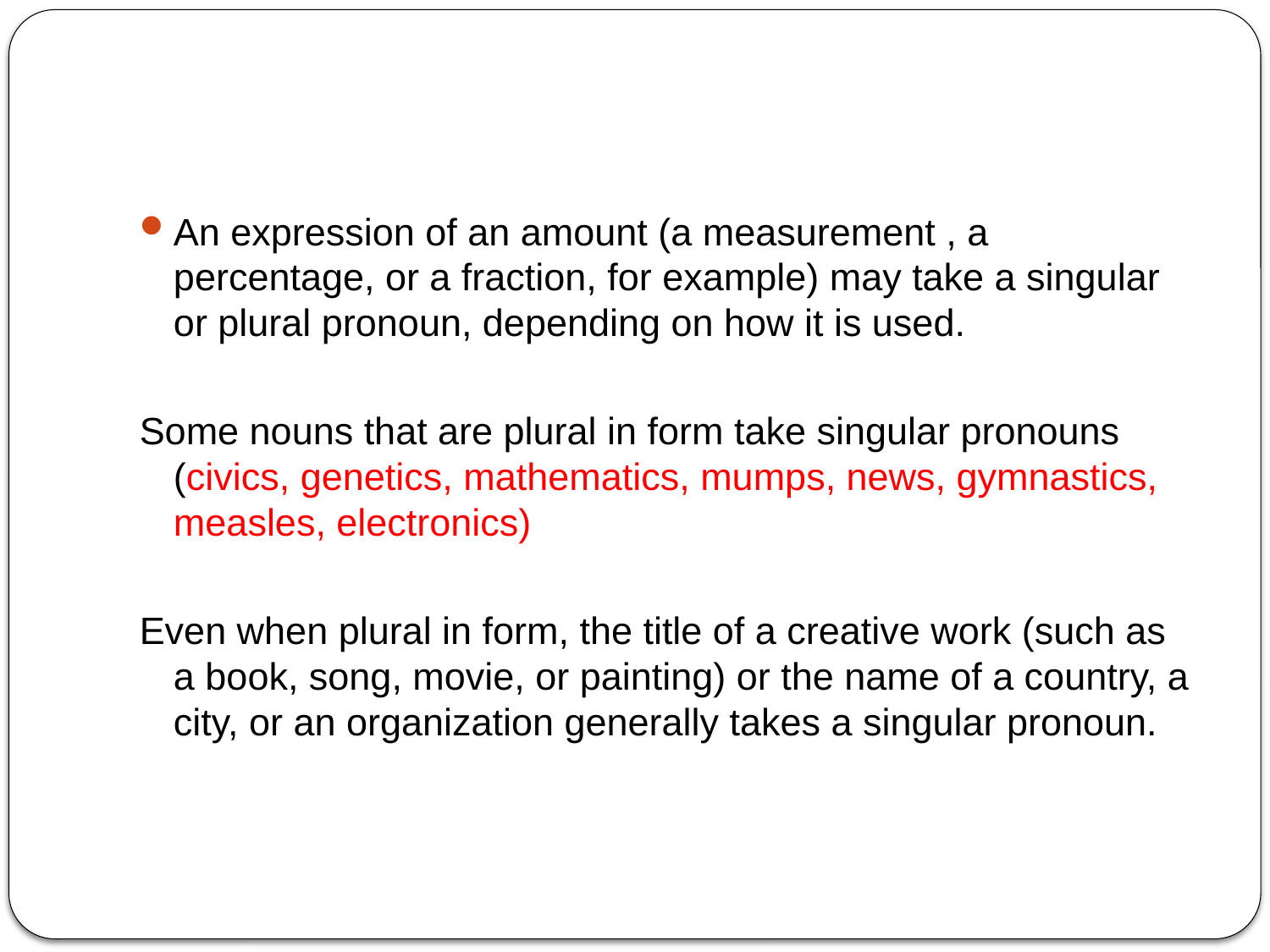

#
An expression of an amount (a measurement , a percentage, or a fraction, for example) may take a singular or plural pronoun, depending on how it is used.

Some nouns that are plural in form take singular pronouns (civics, genetics, mathematics, mumps, news, gymnastics, measles, electronics)

Even when plural in form, the title of a creative work (such as a book, song, movie, or painting) or the name of a country, a city, or an organization generally takes a singular pronoun.